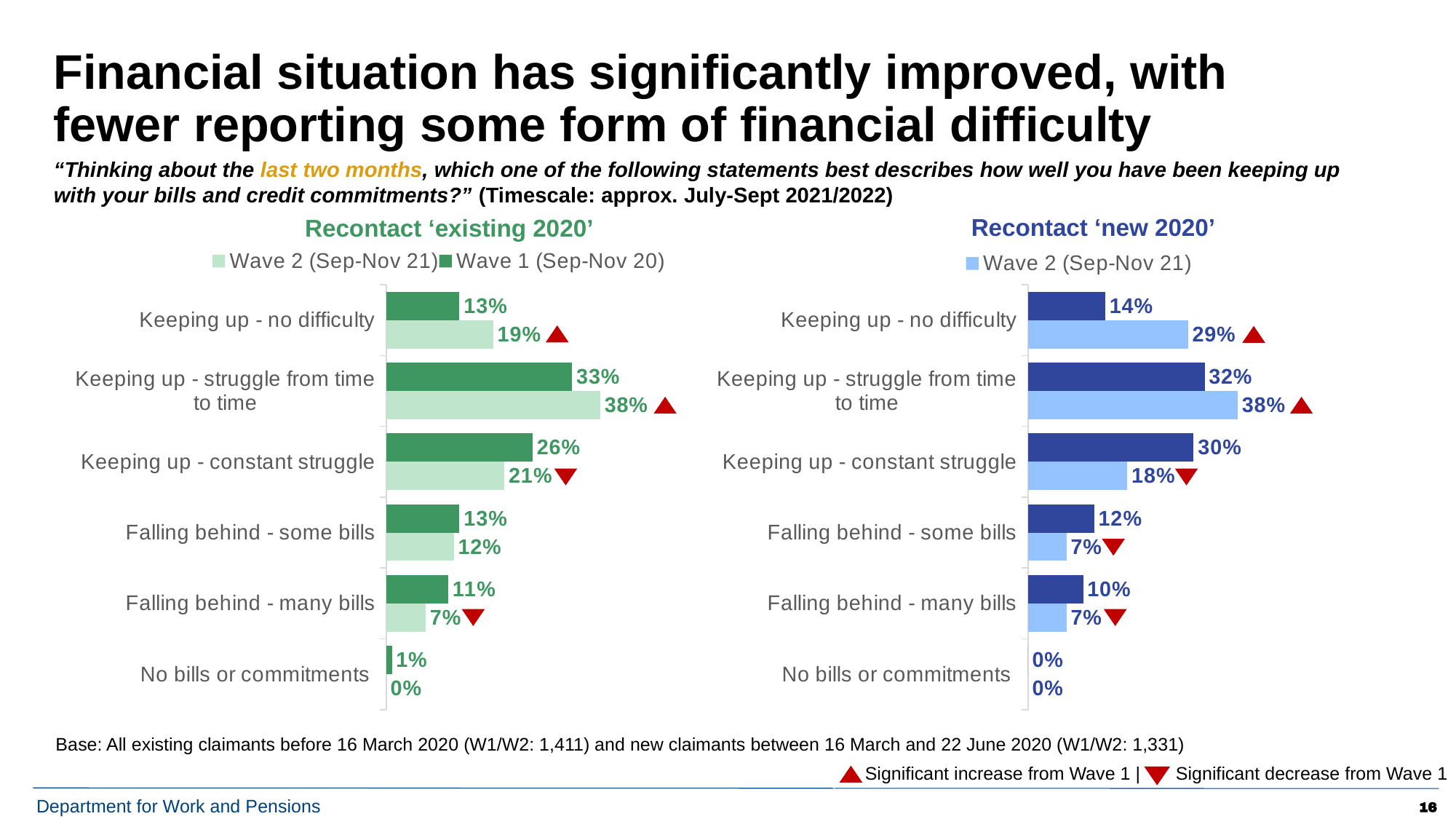

# Financial situation has significantly improved, with fewer reporting some form of financial difficulty

### Chart

| Category | Wave 1 (Sep-Nov 20) | Wave 2 (Sep-Nov 21) |
|---|---|---|
| Keeping up - no difficulty | 0.13 | 0.19 |
| Keeping up - struggle from time to time | 0.33 | 0.38 |
| Keeping up - constant struggle | 0.26 | 0.21 |
| Falling behind - some bills | 0.13 | 0.12 |
| Falling behind - many bills | 0.11 | 0.07 |
| No bills or commitments  | 0.01 | 0.0 |

### Chart

| Category | Wave 1 (Sep-Nov 20) | Wave 2 (Sep-Nov 21) |
|---|---|---|
| Keeping up - no difficulty | 0.14 | 0.29 |
| Keeping up - struggle from time to time | 0.32 | 0.38 |
| Keeping up - constant struggle | 0.3 | 0.18 |
| Falling behind - some bills | 0.12 | 0.07 |
| Falling behind - many bills | 0.1 | 0.07 |
| No bills or commitments  | 0.0 | 0.0 |
“Thinking about the last two months, which one of the following statements best describes how well you have been keeping up with your bills and credit commitments?” (Timescale: approx. July-Sept 2021/2022)
Recontact ‘new 2020’
Recontact ‘existing 2020’

Base: All existing claimants before 16 March 2020 (W1/W2: 1,411) and new claimants between 16 March and 22 June 2020 (W1/W2: 1,331)
      Significant increase from Wave 1 |       Significant decrease from Wave 1

16